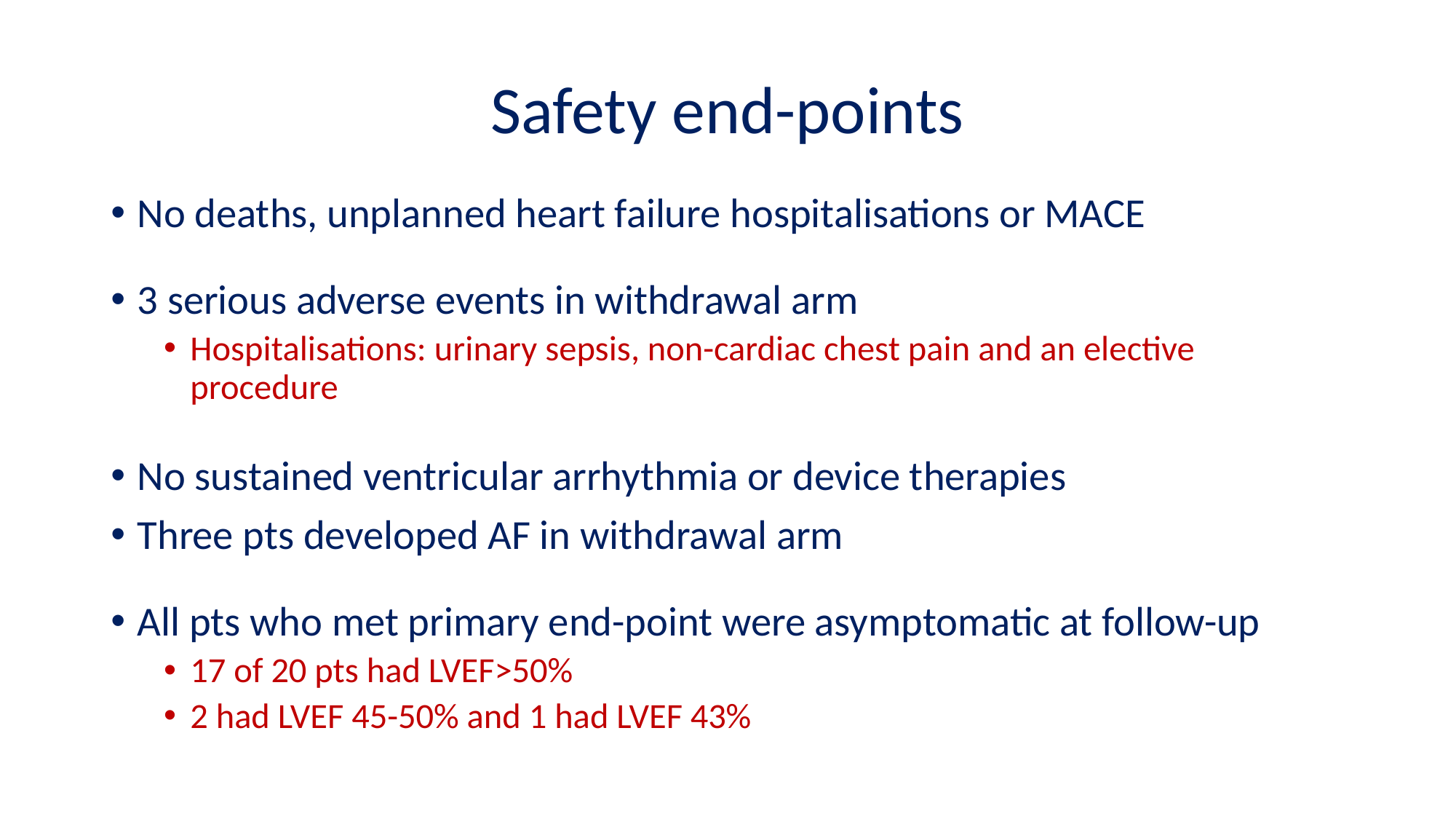

# Safety end-points
No deaths, unplanned heart failure hospitalisations or MACE

3 serious adverse events in withdrawal arm
Hospitalisations: urinary sepsis, non-cardiac chest pain and an elective procedure

No sustained ventricular arrhythmia or device therapies
Three pts developed AF in withdrawal arm

All pts who met primary end-point were asymptomatic at follow-up
17 of 20 pts had LVEF>50%
2 had LVEF 45-50% and 1 had LVEF 43%